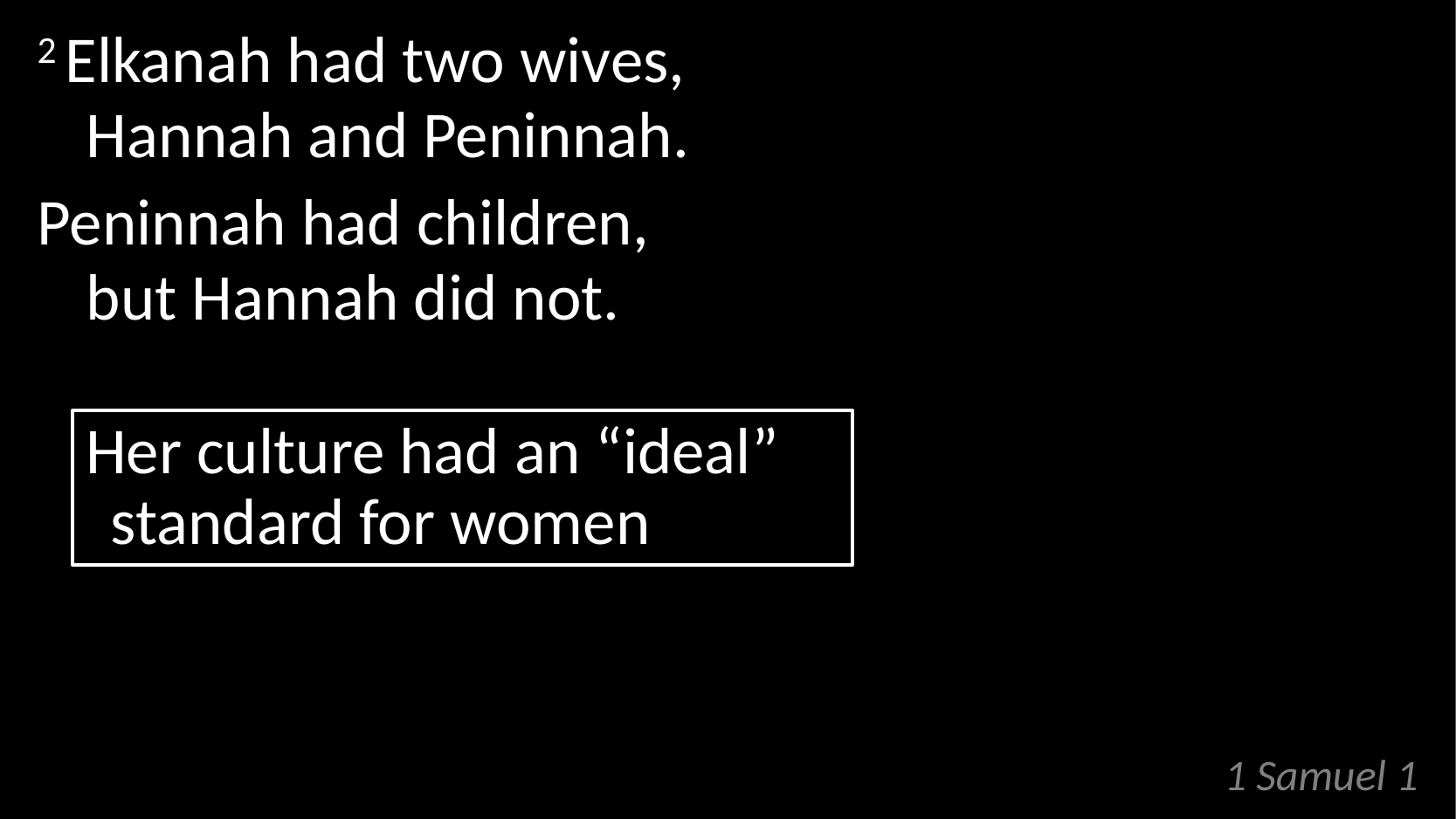

2 Elkanah had two wives,
Hannah and Peninnah.
Peninnah had children,
but Hannah did not.
Her culture had an “ideal” standard for women
# 1 Samuel 1